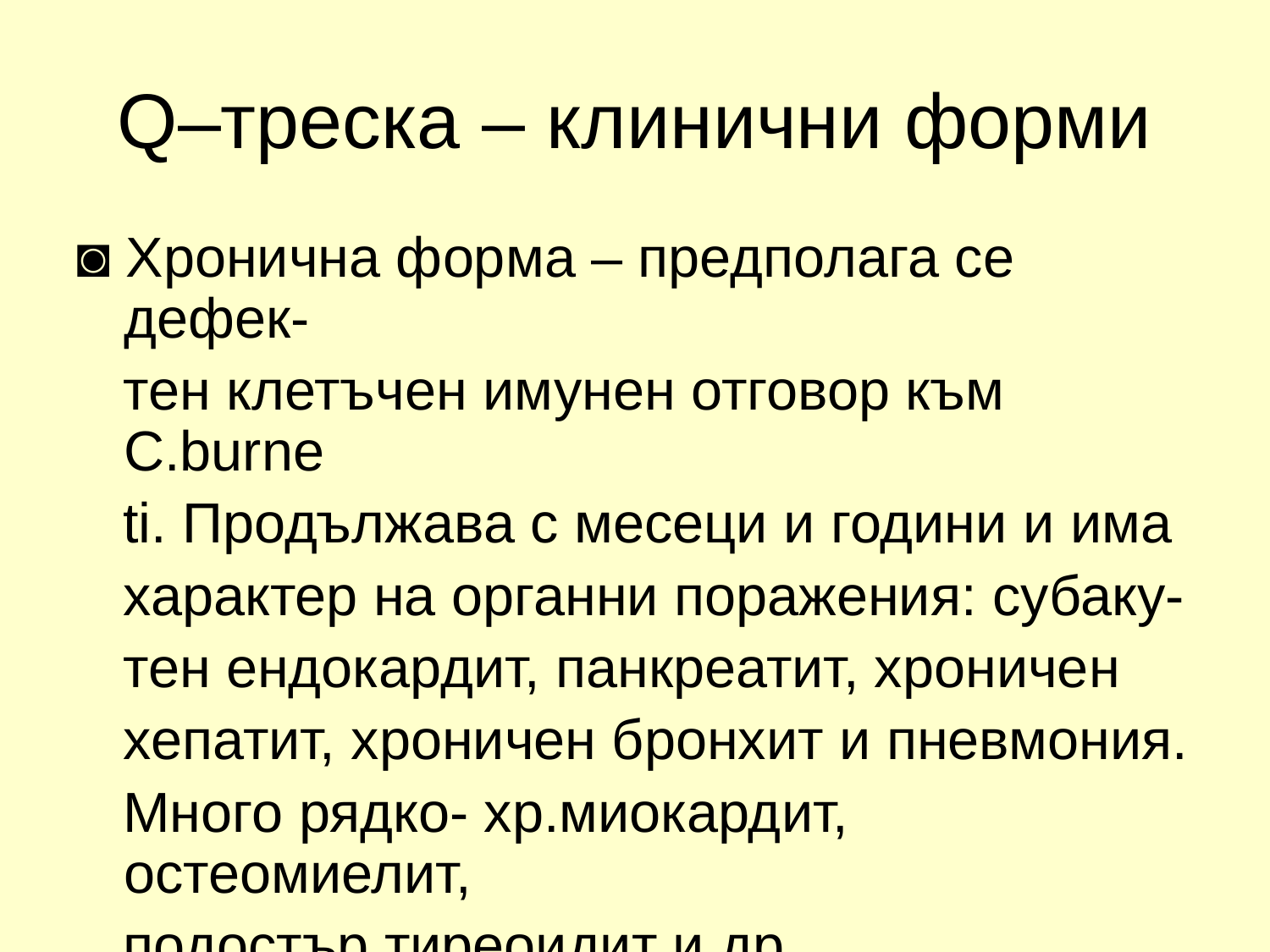

# Q–треска – клинични форми
◙ Хронична форма – предполага се дефек-
   тен клетъчен имунен отговор към C.burne
   ti. Продължава с месеци и години и има
   характер на органни поражения: субаку-
   тен ендокардит, панкреатит, хроничен
   хепатит, хроничен бронхит и пневмония.
   Много рядко- хр.миокардит, остеомиелит,
   подостър тиреоидит и др.